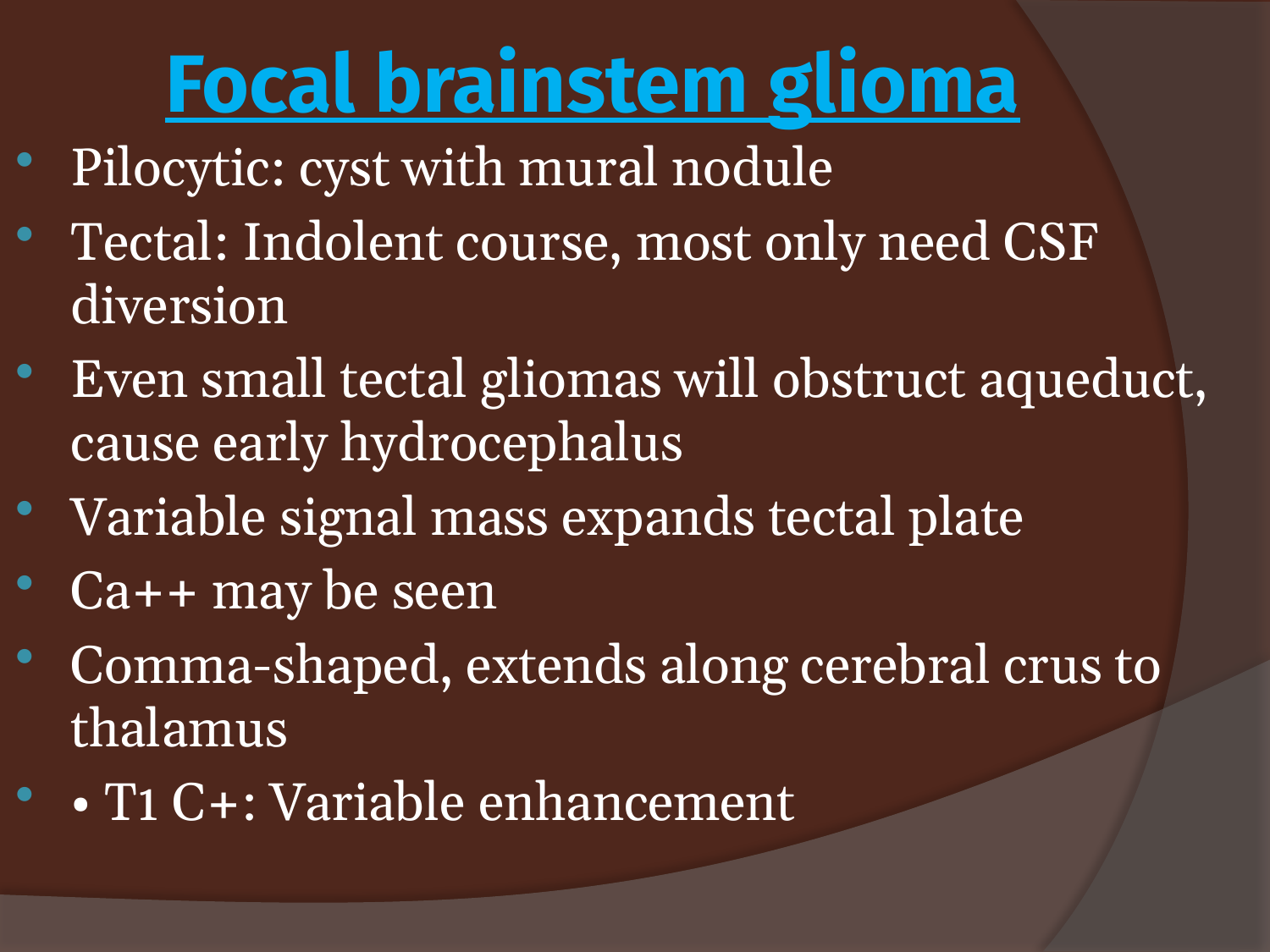

# Focal brainstem glioma
Pilocytic: cyst with mural nodule
Tectal: Indolent course, most only need CSF diversion
Even small tectal gliomas will obstruct aqueduct, cause early hydrocephalus
Variable signal mass expands tectal plate
Ca++ may be seen
Comma-shaped, extends along cerebral crus to thalamus
• T1 C+: Variable enhancement